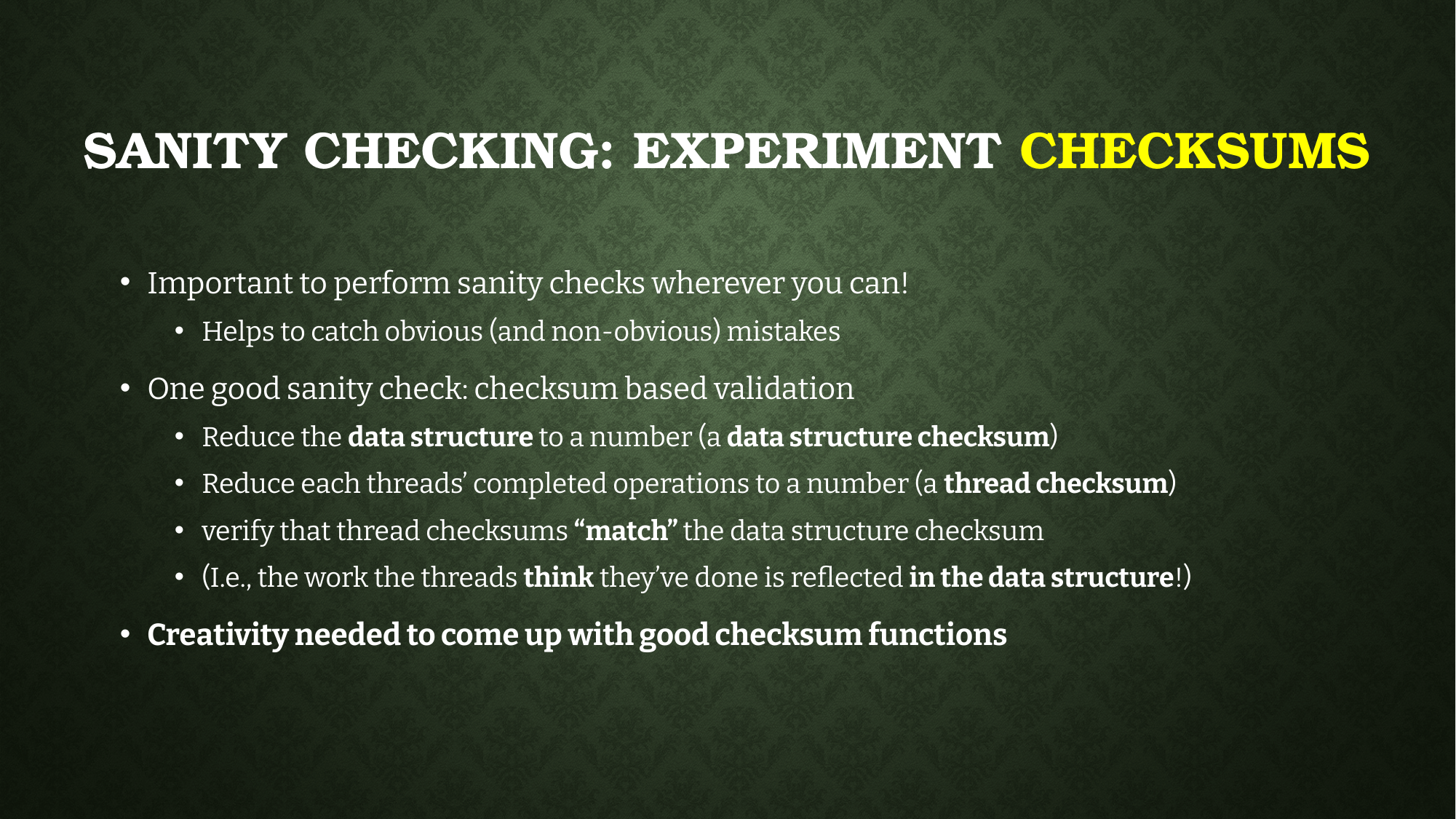

# Sanity checking: experiment checksums
Important to perform sanity checks wherever you can!
Helps to catch obvious (and non-obvious) mistakes
One good sanity check: checksum based validation
Reduce the data structure to a number (a data structure checksum)
Reduce each threads’ completed operations to a number (a thread checksum)
verify that thread checksums “match” the data structure checksum
(I.e., the work the threads think they’ve done is reflected in the data structure!)
Creativity needed to come up with good checksum functions